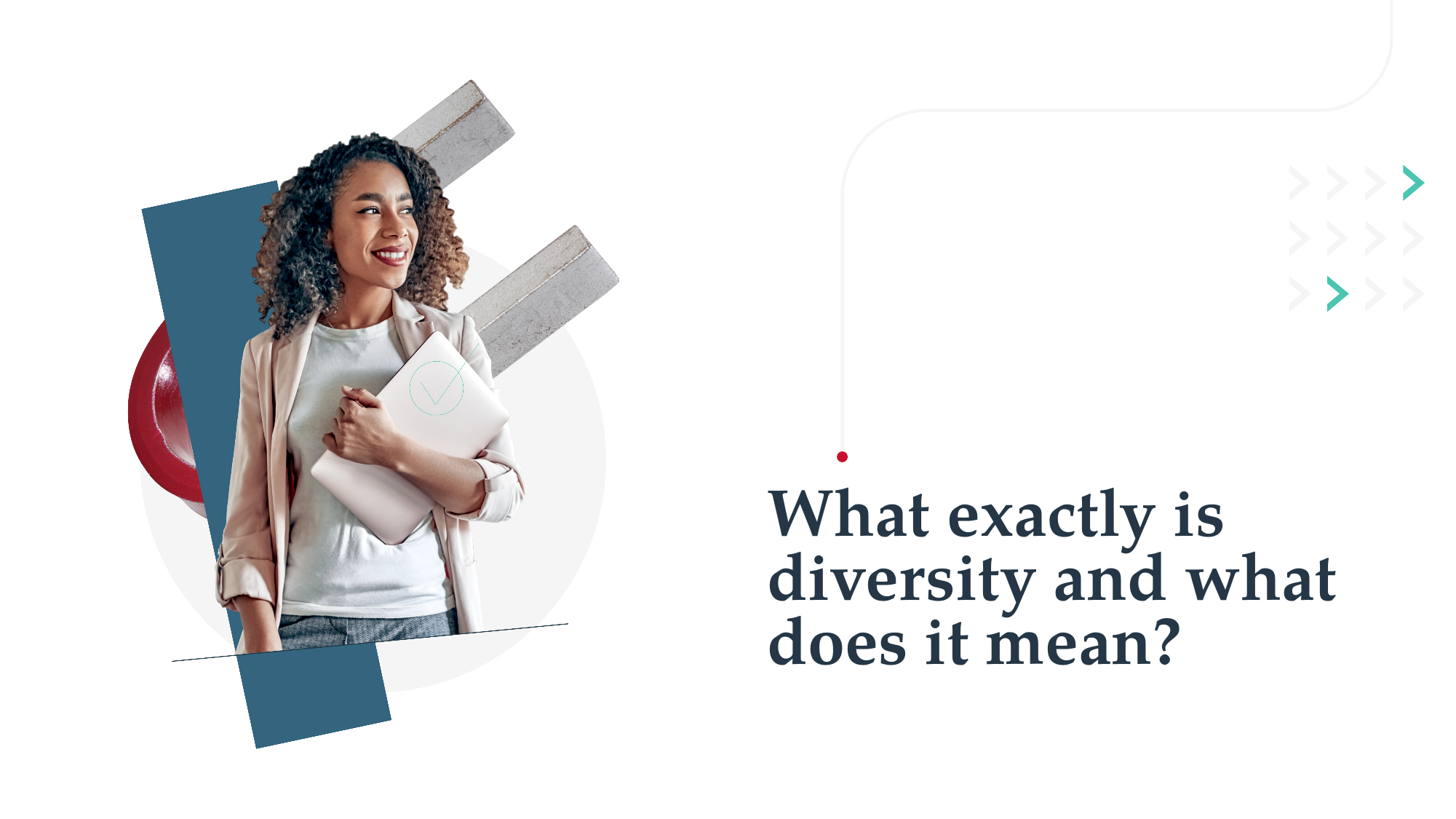

# What exactly is diversity and what does it mean?